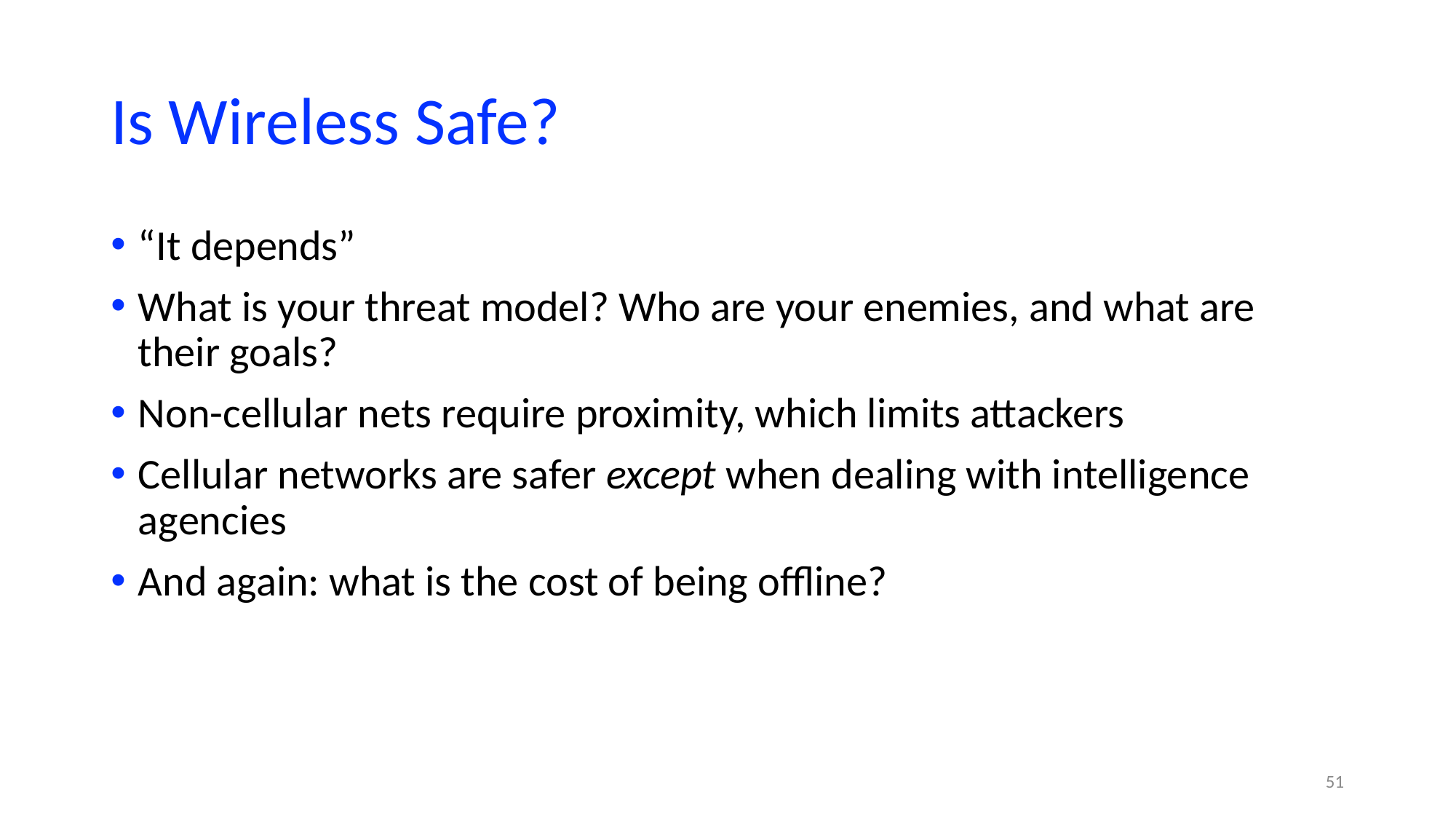

# Is Wireless Safe?
“It depends”
What is your threat model? Who are your enemies, and what are their goals?
Non-cellular nets require proximity, which limits attackers
Cellular networks are safer except when dealing with intelligence agencies
And again: what is the cost of being offline?
51